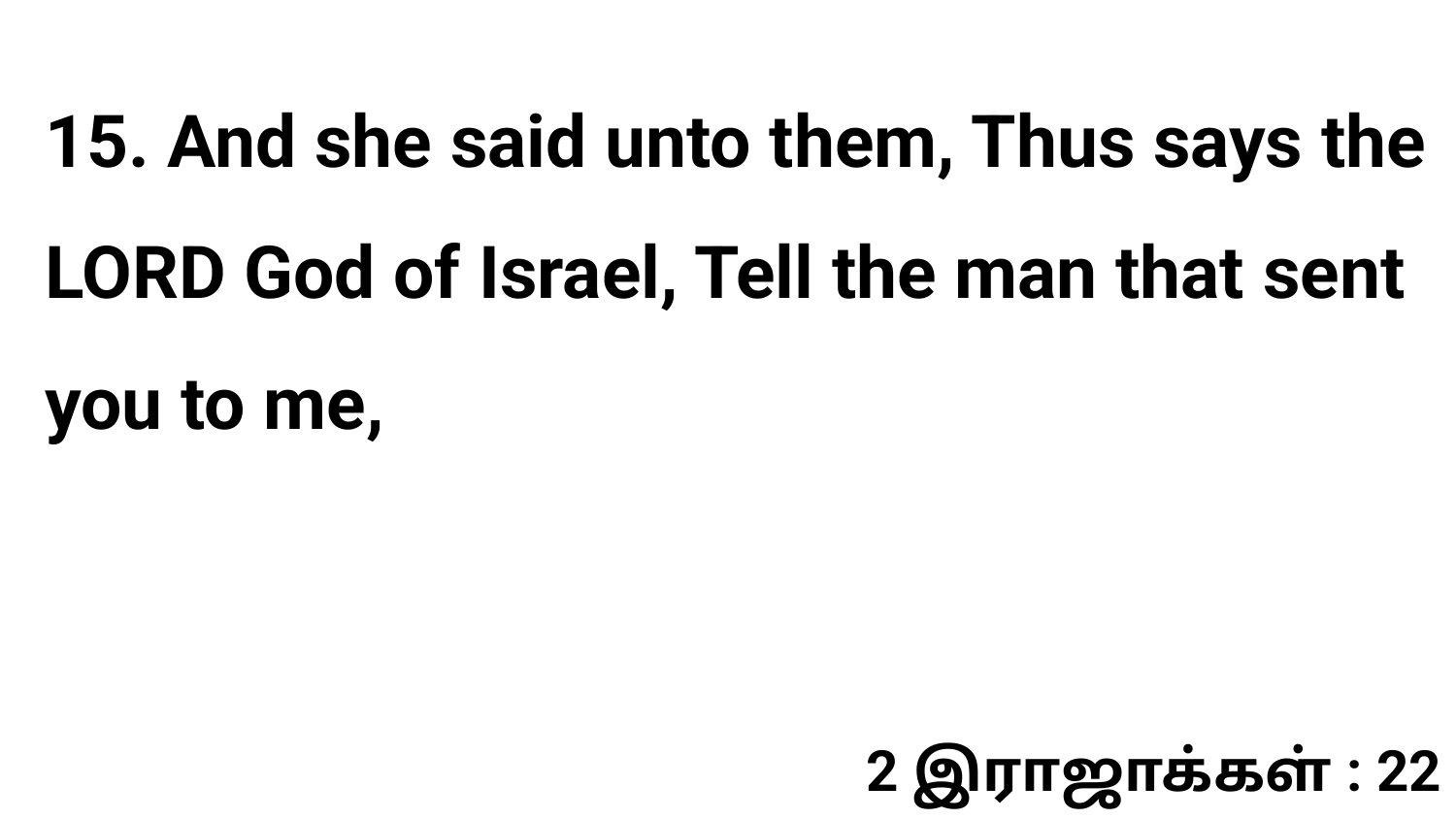

15. And she said unto them, Thus says the LORD God of Israel, Tell the man that sent you to me,
2 இராஜாக்கள் : 22